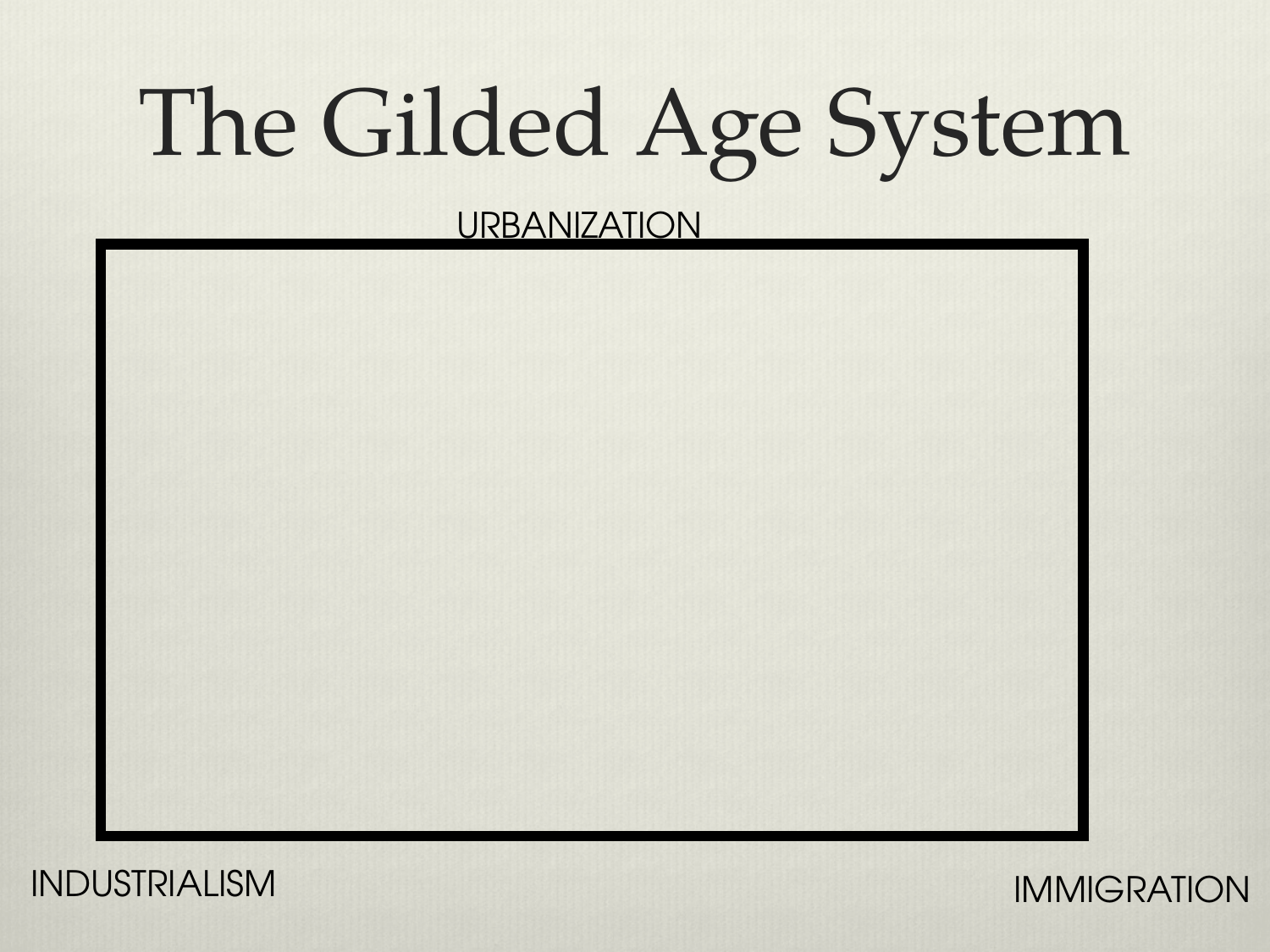

# The Gilded Age System
URBANIZATION

INDUSTRIALISM
IMMIGRATION